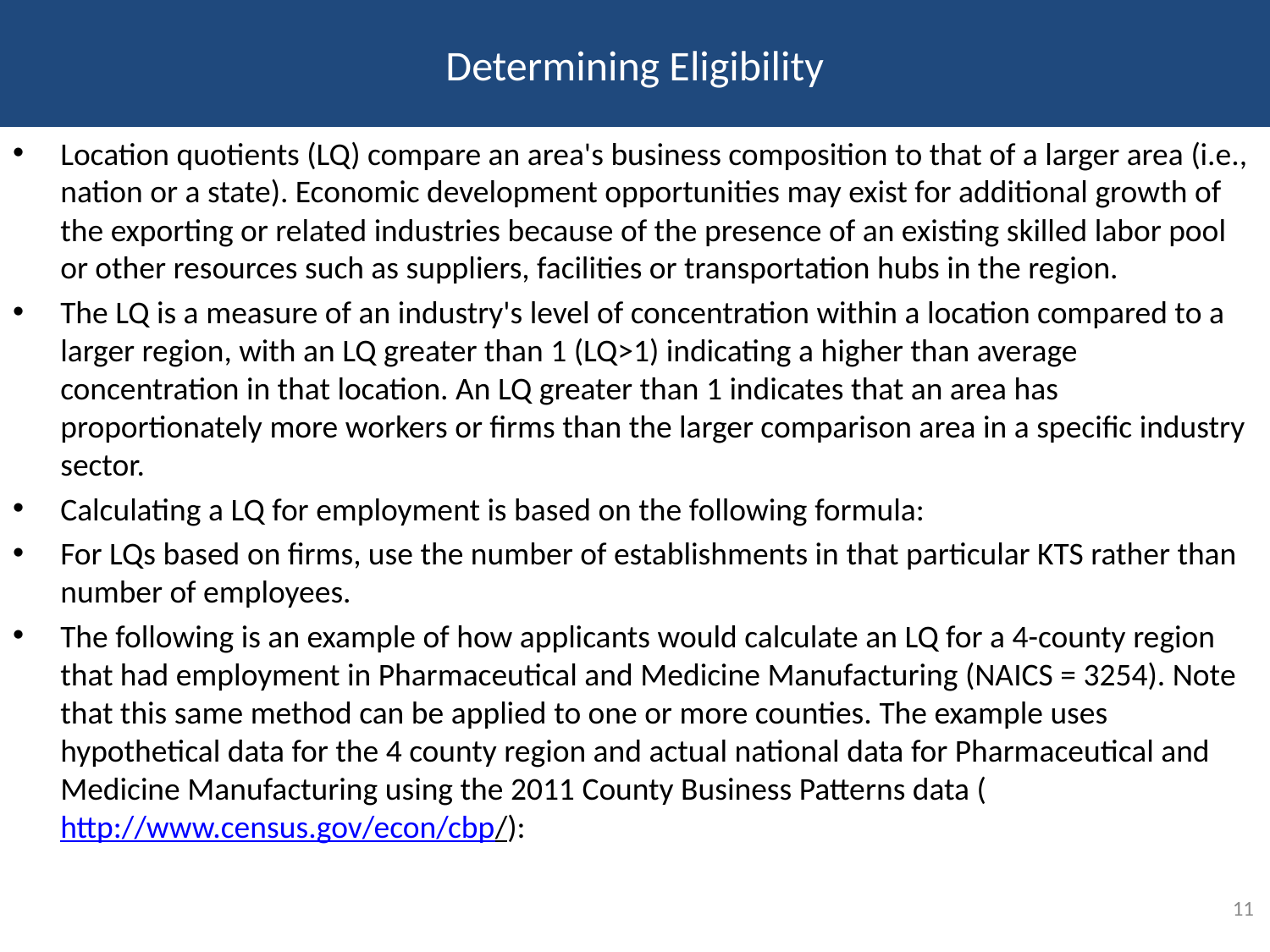

# Determining Eligibility
Location quotients (LQ) compare an area's business composition to that of a larger area (i.e., nation or a state). Economic development opportunities may exist for additional growth of the exporting or related industries because of the presence of an existing skilled labor pool or other resources such as suppliers, facilities or transportation hubs in the region.
The LQ is a measure of an industry's level of concentration within a location compared to a larger region, with an LQ greater than 1 (LQ>1) indicating a higher than average concentration in that location. An LQ greater than 1 indicates that an area has proportionately more workers or firms than the larger comparison area in a specific industry sector.
Calculating a LQ for employment is based on the following formula:
For LQs based on firms, use the number of establishments in that particular KTS rather than number of employees.
The following is an example of how applicants would calculate an LQ for a 4-county region that had employment in Pharmaceutical and Medicine Manufacturing (NAICS = 3254). Note that this same method can be applied to one or more counties. The example uses hypothetical data for the 4 county region and actual national data for Pharmaceutical and Medicine Manufacturing using the 2011 County Business Patterns data (http://www.census.gov/econ/cbp/):
11